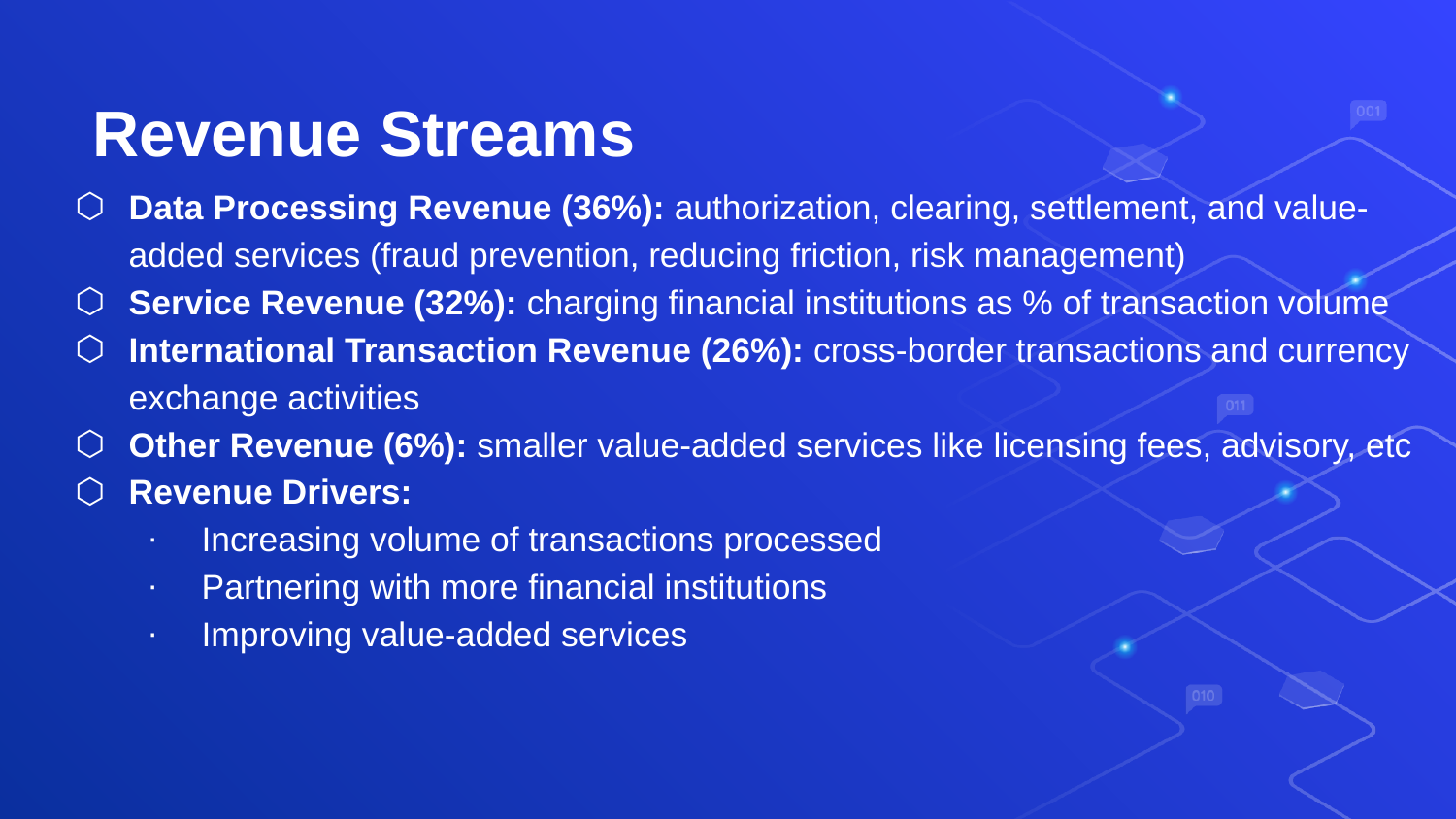

# Revenue Streams
Data Processing Revenue (36%): authorization, clearing, settlement, and value-added services (fraud prevention, reducing friction, risk management)
Service Revenue (32%): charging financial institutions as % of transaction volume
International Transaction Revenue (26%): cross-border transactions and currency exchange activities
Other Revenue (6%): smaller value-added services like licensing fees, advisory, etc
Revenue Drivers:
Increasing volume of transactions processed
Partnering with more financial institutions
Improving value-added services